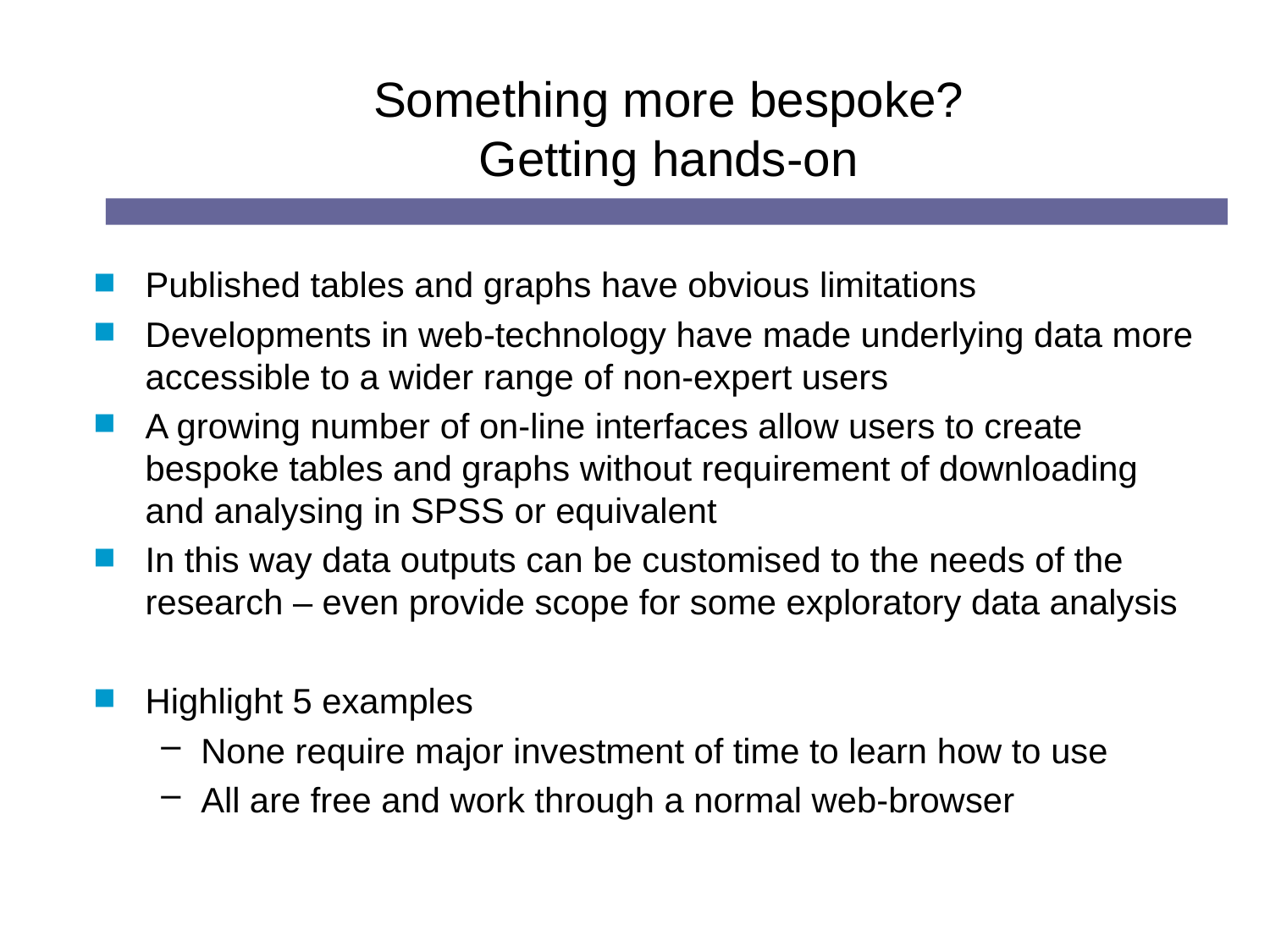

# Something more bespoke? Getting hands-on
Published tables and graphs have obvious limitations
Developments in web-technology have made underlying data more accessible to a wider range of non-expert users
A growing number of on-line interfaces allow users to create bespoke tables and graphs without requirement of downloading and analysing in SPSS or equivalent
In this way data outputs can be customised to the needs of the research – even provide scope for some exploratory data analysis

Highlight 5 examples
None require major investment of time to learn how to use
All are free and work through a normal web-browser